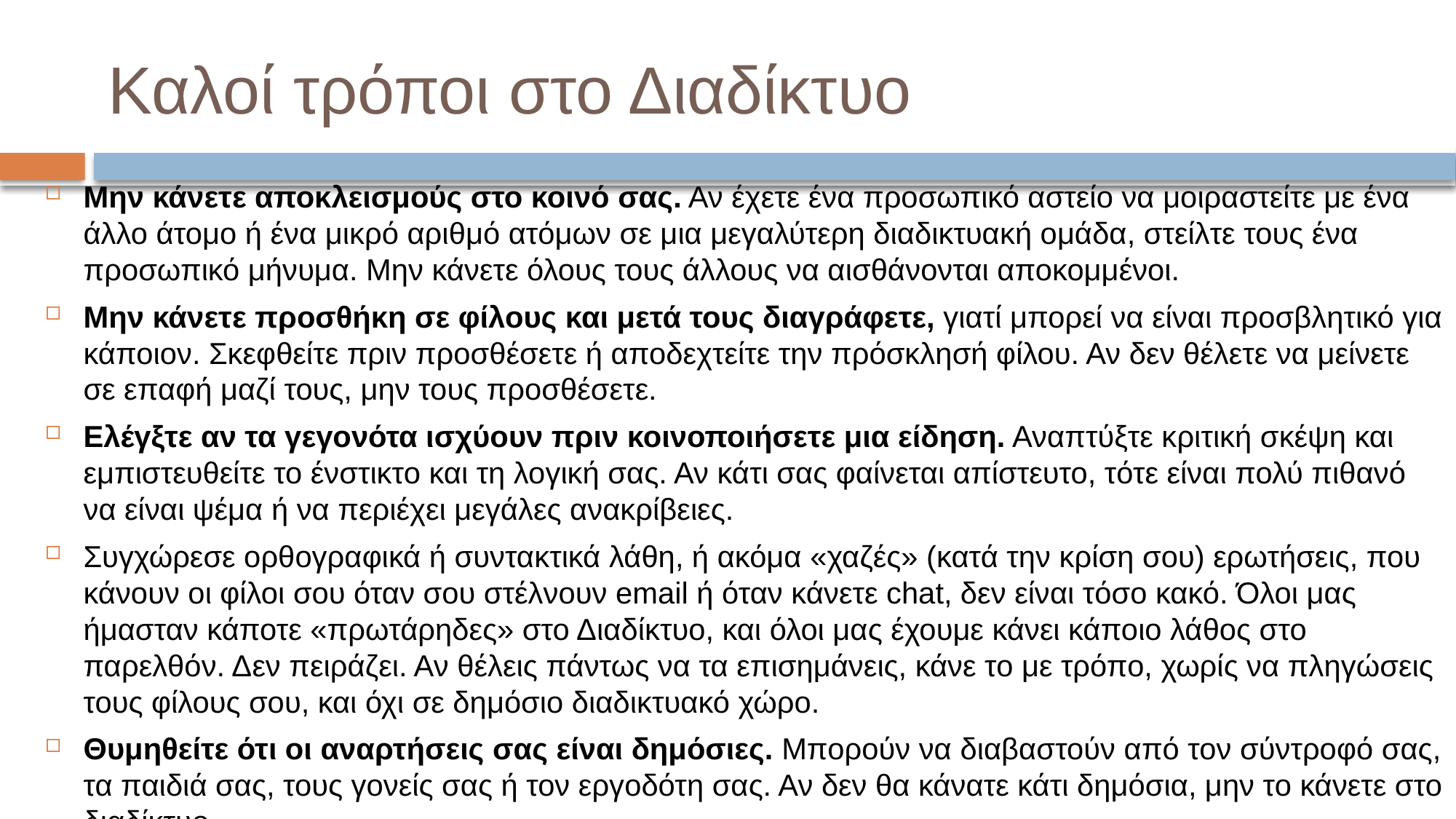

# Καλοί τρόποι στο Διαδίκτυο
Μην κάνετε αποκλεισμούς στο κοινό σας. Αν έχετε ένα προσωπικό αστείο να μοιραστείτε με ένα άλλο άτομο ή ένα μικρό αριθμό ατόμων σε μια μεγαλύτερη διαδικτυακή ομάδα, στείλτε τους ένα προσωπικό μήνυμα. Μην κάνετε όλους τους άλλους να αισθάνονται αποκομμένοι.
Μην κάνετε προσθήκη σε φίλους και μετά τους διαγράφετε, γιατί μπορεί να είναι προσβλητικό για κάποιον. Σκεφθείτε πριν προσθέσετε ή αποδεχτείτε την πρόσκλησή φίλου. Αν δεν θέλετε να μείνετε σε επαφή μαζί τους, μην τους προσθέσετε.
Ελέγξτε αν τα γεγονότα ισχύουν πριν κοινοποιήσετε μια είδηση. Αναπτύξτε κριτική σκέψη και εμπιστευθείτε το ένστικτο και τη λογική σας. Αν κάτι σας φαίνεται απίστευτο, τότε είναι πολύ πιθανό να είναι ψέμα ή να περιέχει μεγάλες ανακρίβειες.
Συγχώρεσε ορθογραφικά ή συντακτικά λάθη, ή ακόμα «χαζές» (κατά την κρίση σου) ερωτήσεις, που κάνουν οι φίλοι σου όταν σου στέλνουν email ή όταν κάνετε chat, δεν είναι τόσο κακό. Όλοι μας ήμασταν κάποτε «πρωτάρηδες» στο Διαδίκτυο, και όλοι μας έχουμε κάνει κάποιο λάθος στο παρελθόν. Δεν πειράζει. Αν θέλεις πάντως να τα επισημάνεις, κάνε το με τρόπο, χωρίς να πληγώσεις τους φίλους σου, και όχι σε δημόσιο διαδικτυακό χώρο.
Θυμηθείτε ότι οι αναρτήσεις σας είναι δημόσιες. Μπορούν να διαβαστούν από τον σύντροφό σας, τα παιδιά σας, τους γονείς σας ή τον εργοδότη σας. Αν δεν θα κάνατε κάτι δημόσια, μην το κάνετε στο διαδίκτυο.